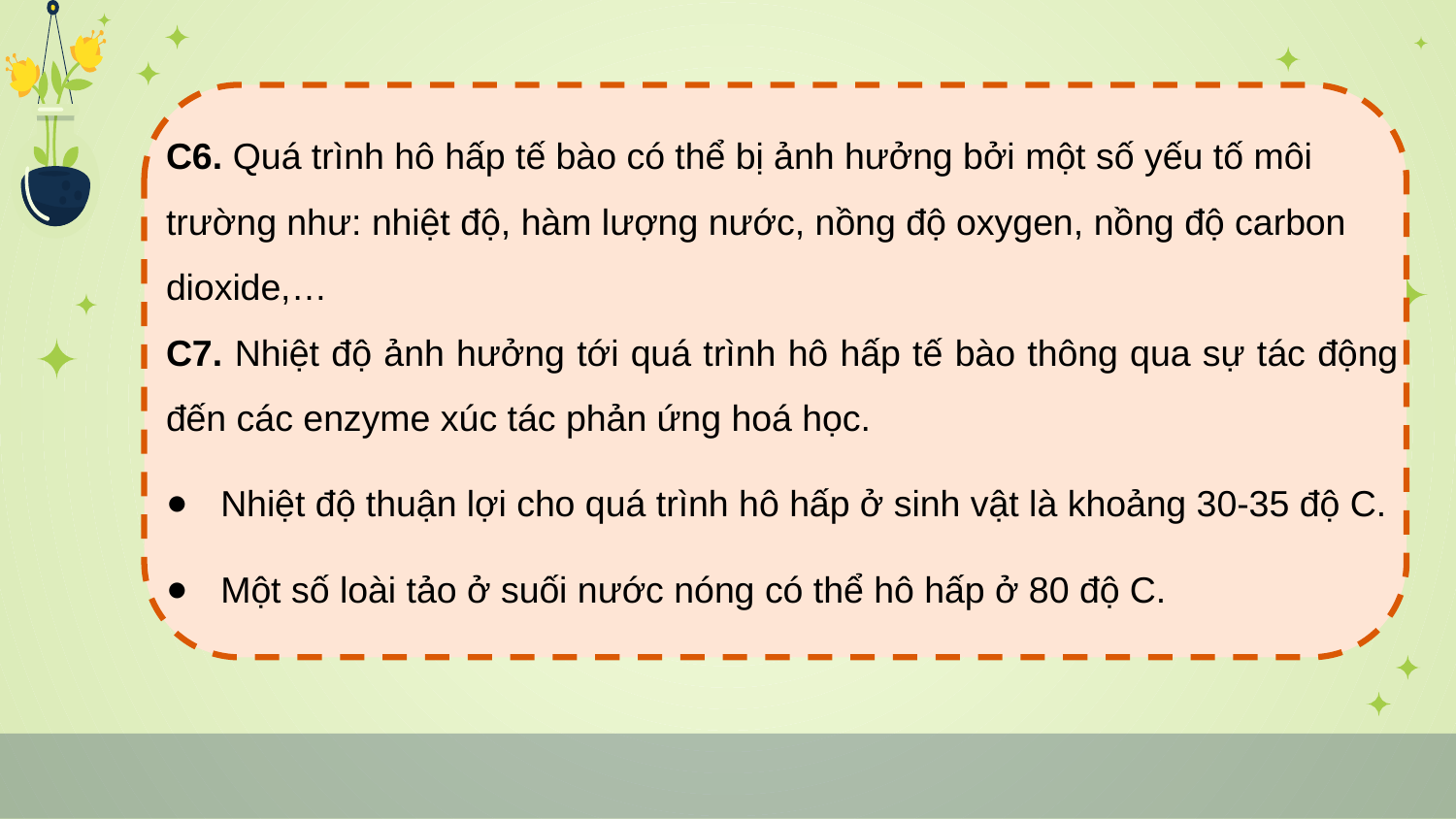

C6. Quá trình hô hấp tế bào có thể bị ảnh hưởng bởi một số yếu tố môi trường như: nhiệt độ, hàm lượng nước, nồng độ oxygen, nồng độ carbon dioxide,…
C7. Nhiệt độ ảnh hưởng tới quá trình hô hấp tế bào thông qua sự tác động đến các enzyme xúc tác phản ứng hoá học.
Nhiệt độ thuận lợi cho quá trình hô hấp ở sinh vật là khoảng 30-35 độ C.
Một số loài tảo ở suối nước nóng có thể hô hấp ở 80 độ C.